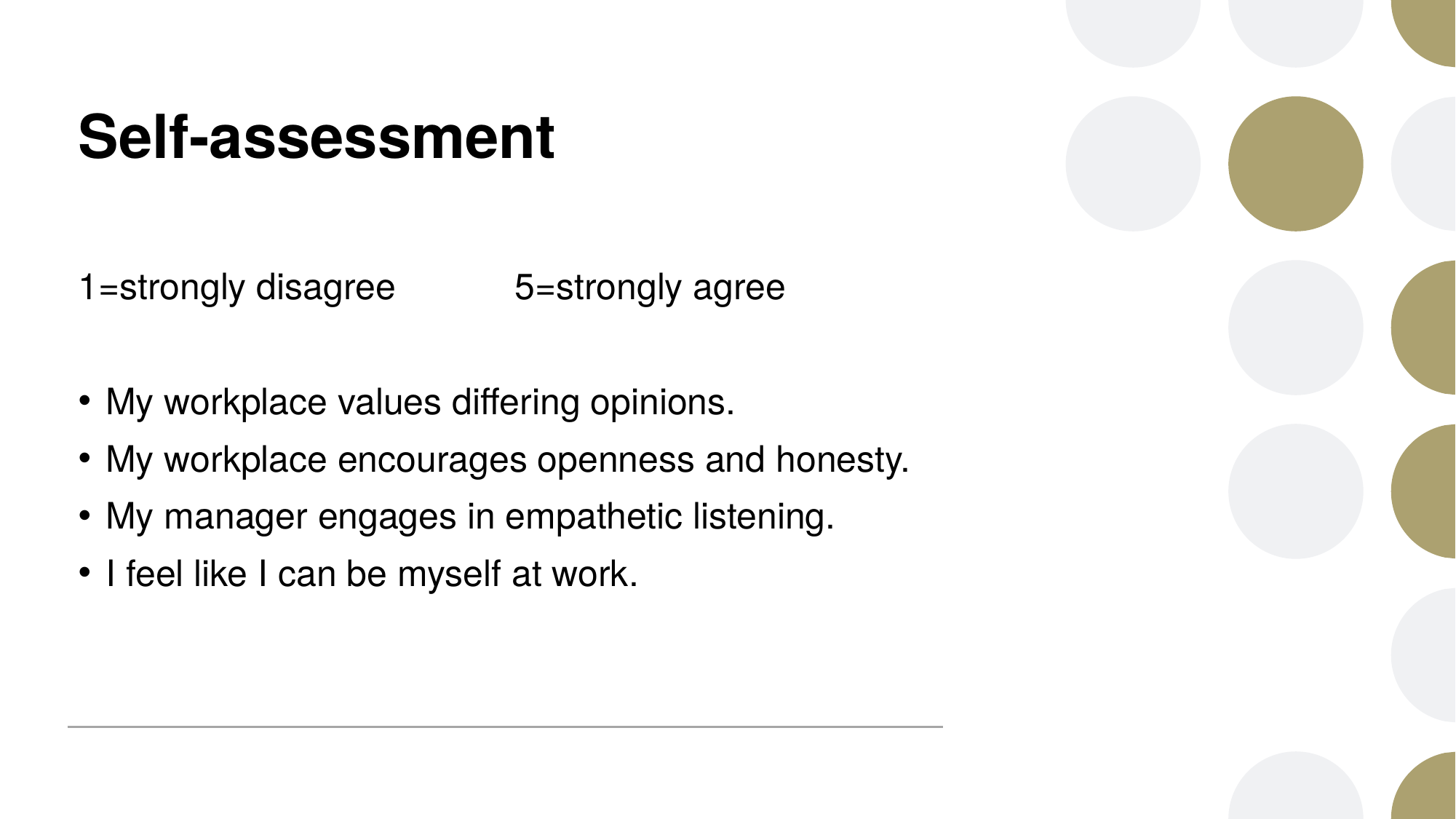

# Self-assessment
1=strongly disagree		5=strongly agree

My workplace values differing opinions.
My workplace encourages openness and honesty.
My manager engages in empathetic listening.
I feel like I can be myself at work.